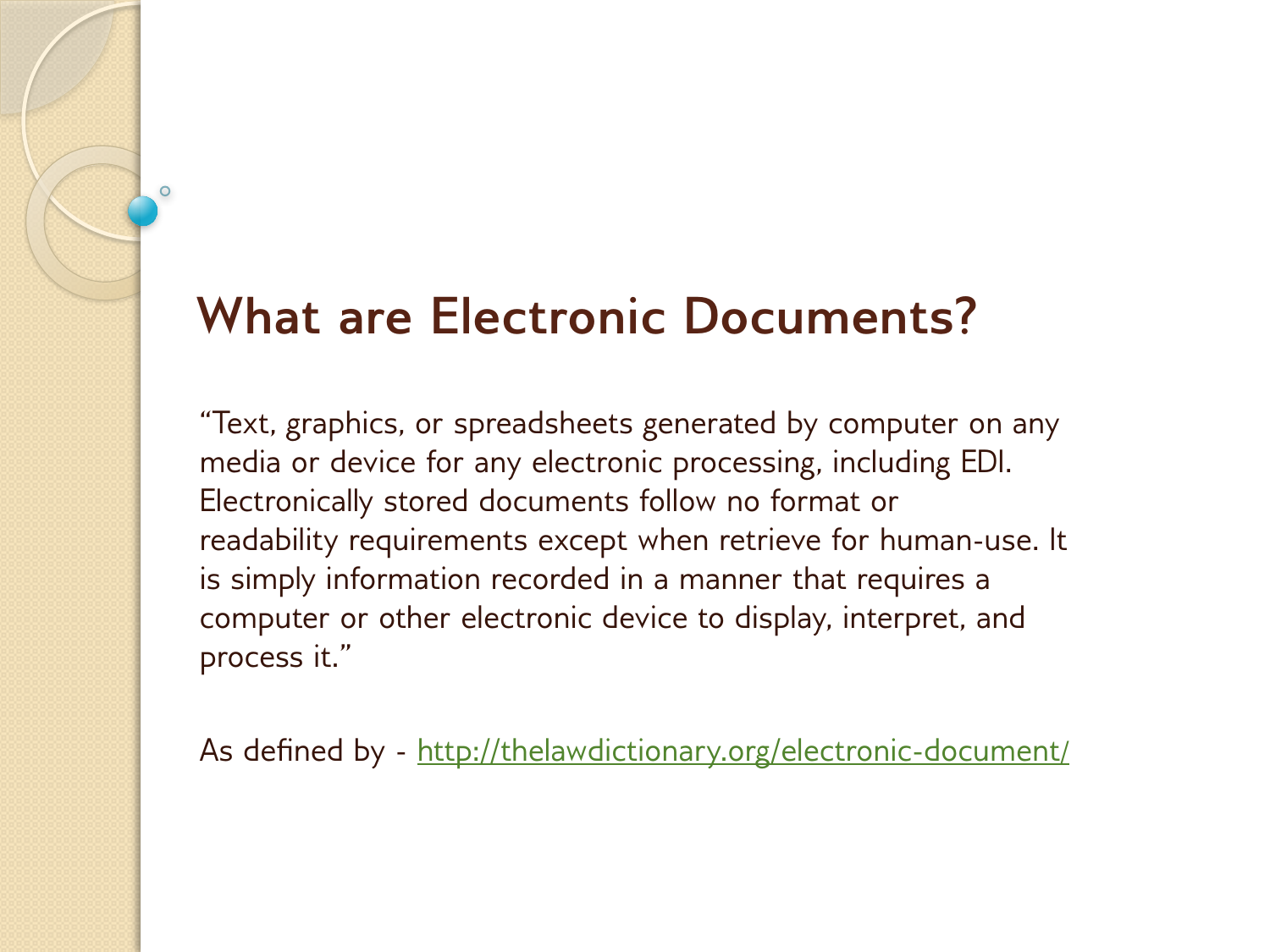

# What are Electronic Documents?
“Text, graphics, or spreadsheets generated by computer on any media or device for any electronic processing, including EDI. Electronically stored documents follow no format or readability requirements except when retrieve for human-use. It is simply information recorded in a manner that requires a computer or other electronic device to display, interpret, and process it.”

As defined by - http://thelawdictionary.org/electronic-document/